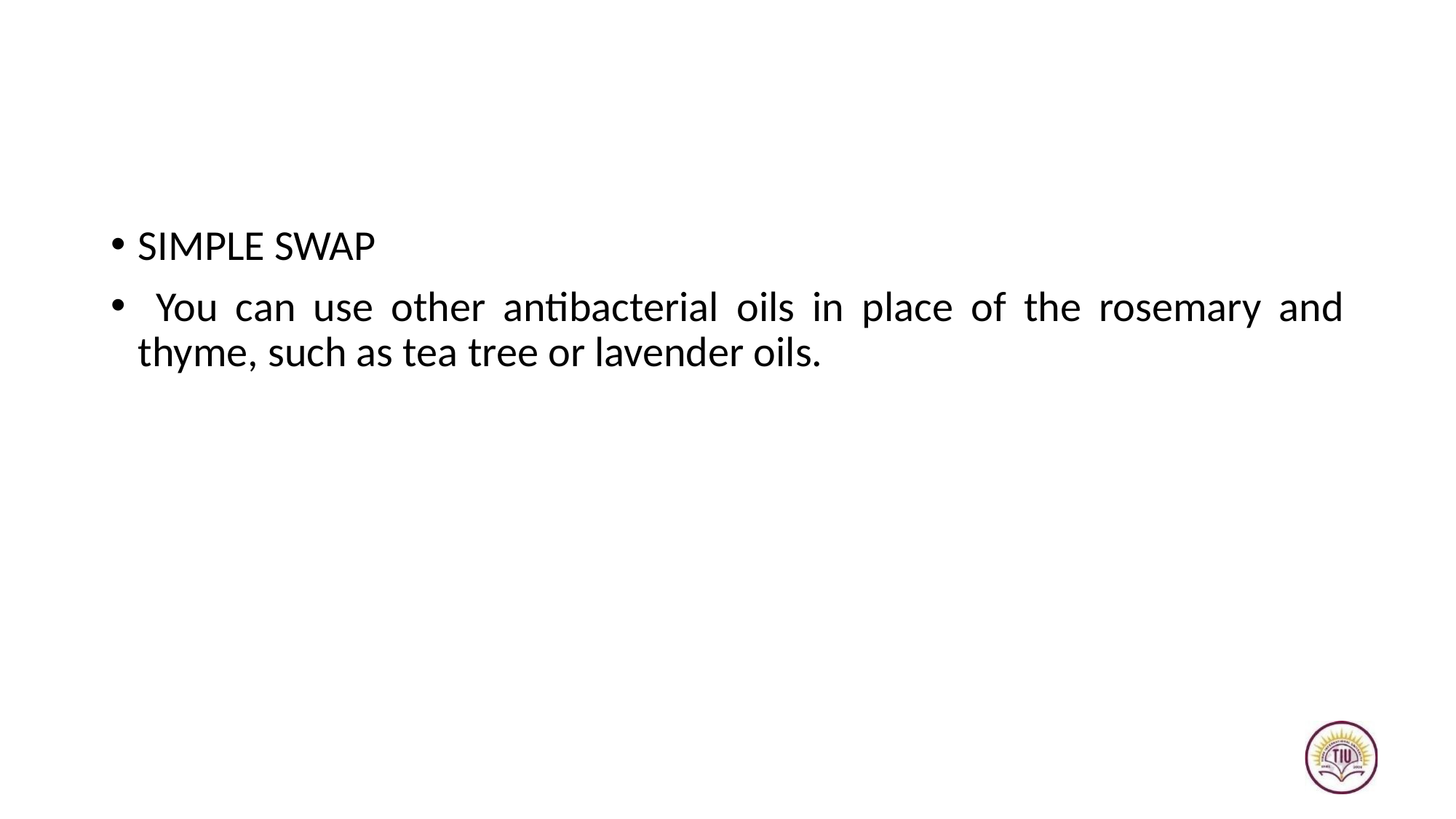

SIMPLE SWAP
 You can use other antibacterial oils in place of the rosemary and thyme, such as tea tree or lavender oils.